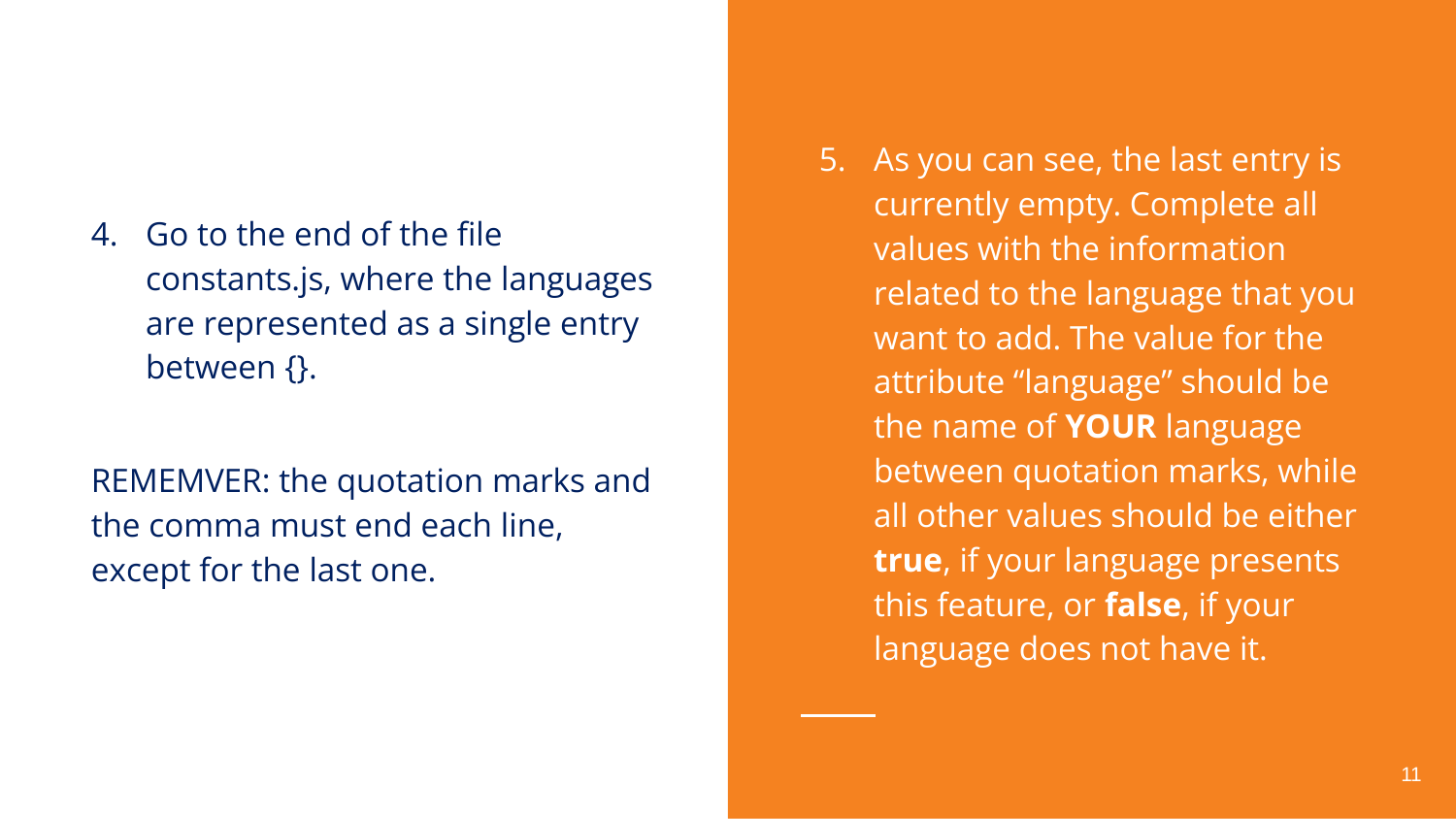

As you can see, the last entry is currently empty. Complete all values with the information related to the language that you want to add. The value for the attribute “language” should be the name of YOUR language between quotation marks, while all other values should be either true, if your language presents this feature, or false, if your language does not have it.
Go to the end of the file constants.js, where the languages are represented as a single entry between {}.

REMEMVER: the quotation marks and the comma must end each line, except for the last one.

11